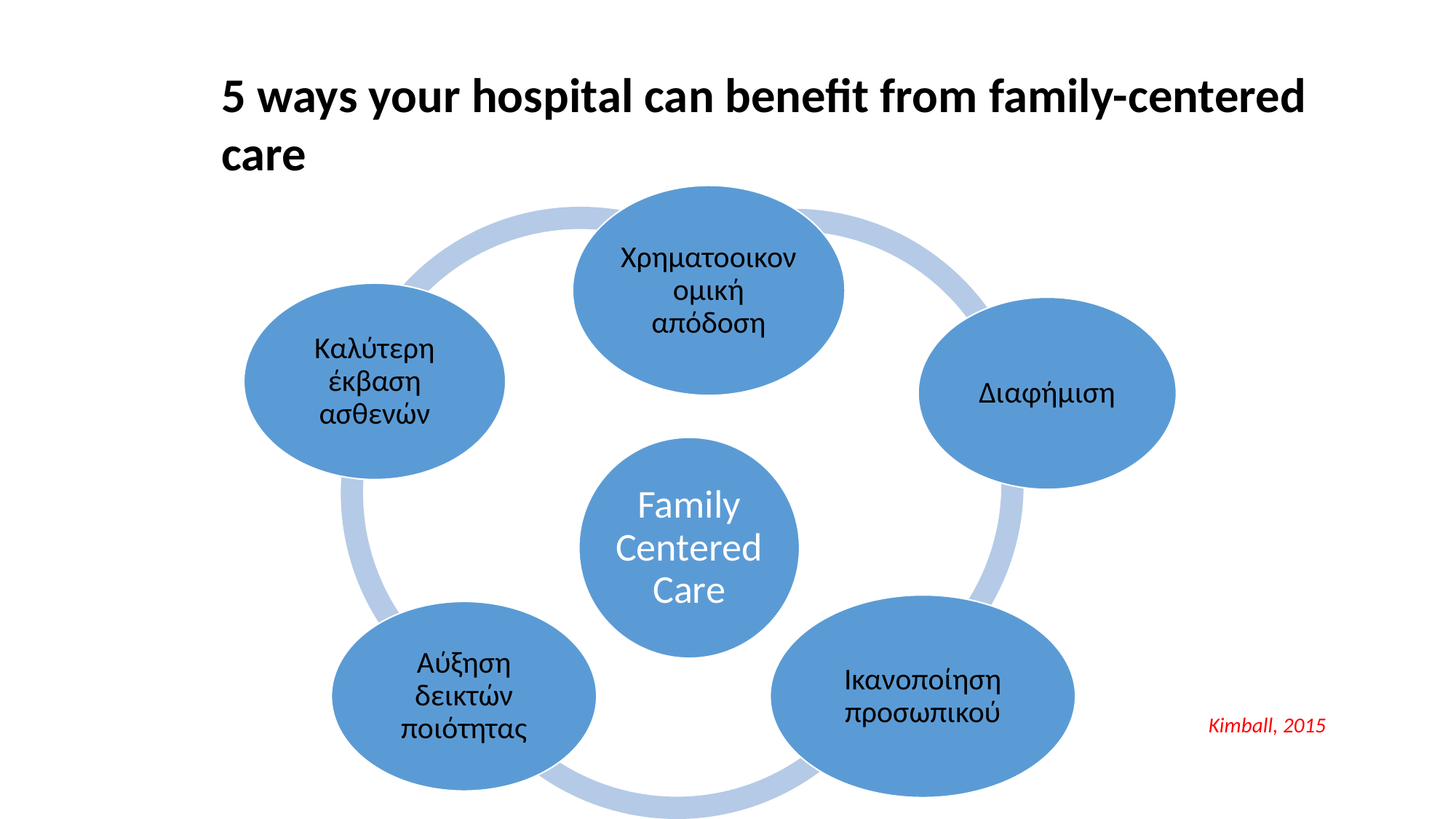

5 ways your hospital can benefit from family-centered care
Family Centered Care
Χρηματοοικονομική απόδοση
Διαφήμιση
Ικανοποίηση προσωπικού
Αύξηση δεικτών ποιότητας
Καλύτερη έκβαση ασθενών
Kimball, 2015